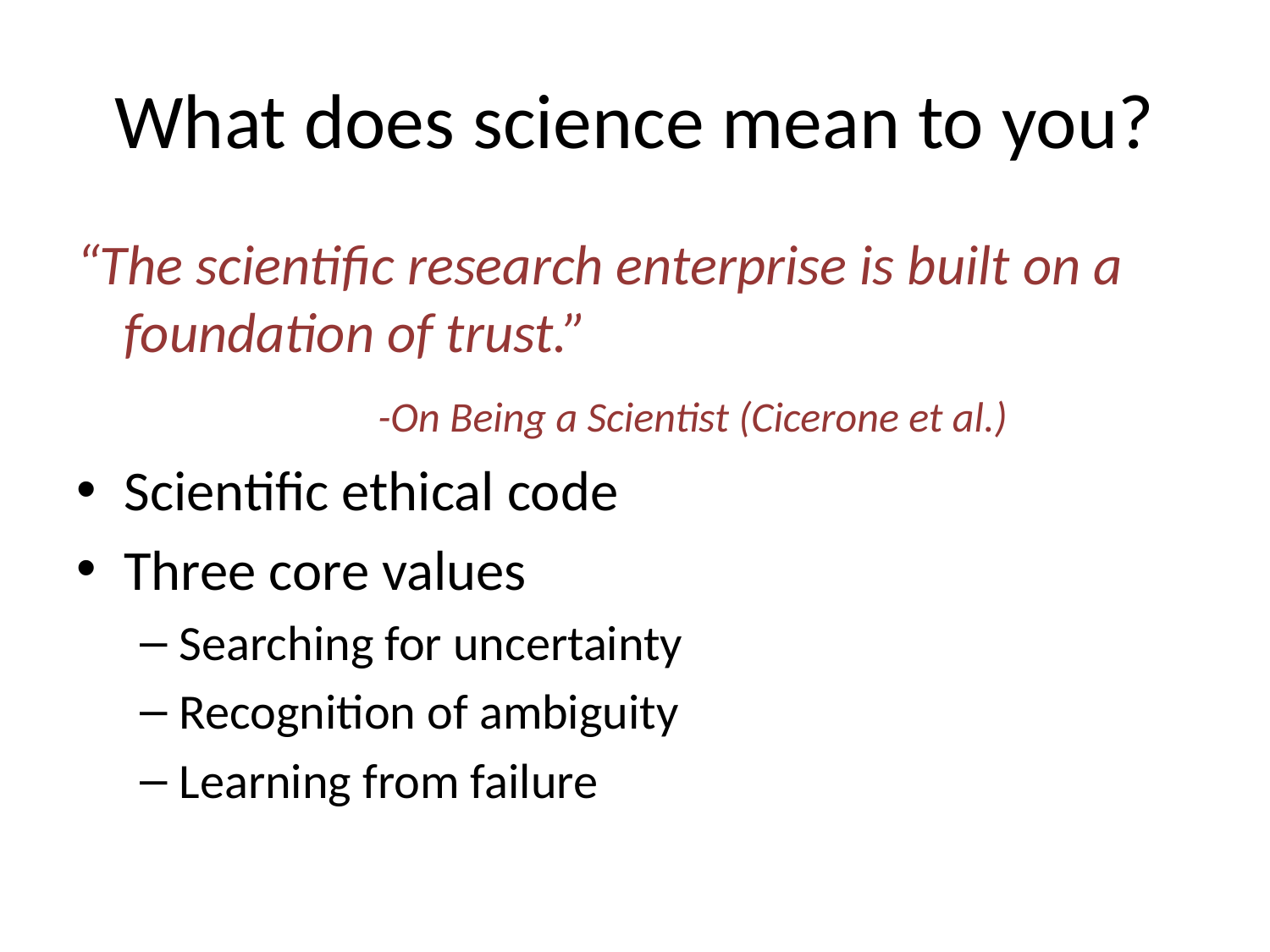

# What does science mean to you?
“The scientific research enterprise is built on a foundation of trust.”
			-On Being a Scientist (Cicerone et al.)
Scientific ethical code
Three core values
Searching for uncertainty
Recognition of ambiguity
Learning from failure